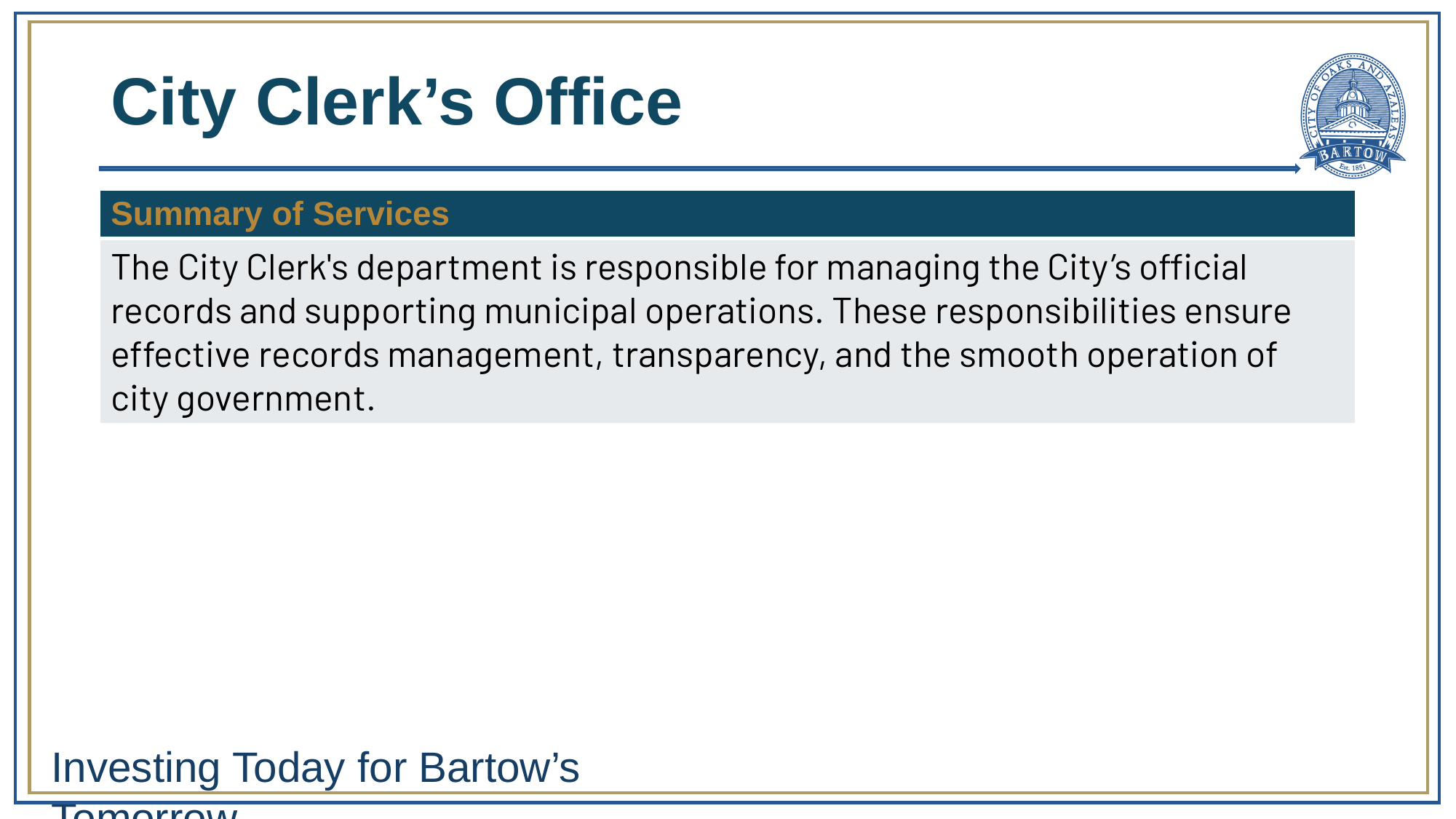

# City Clerk’s Office
| Summary of Services |
| --- |
| The City Clerk's department is responsible for managing the City’s official records and supporting municipal operations. These responsibilities ensure effective records management, transparency, and the smooth operation of city government. |